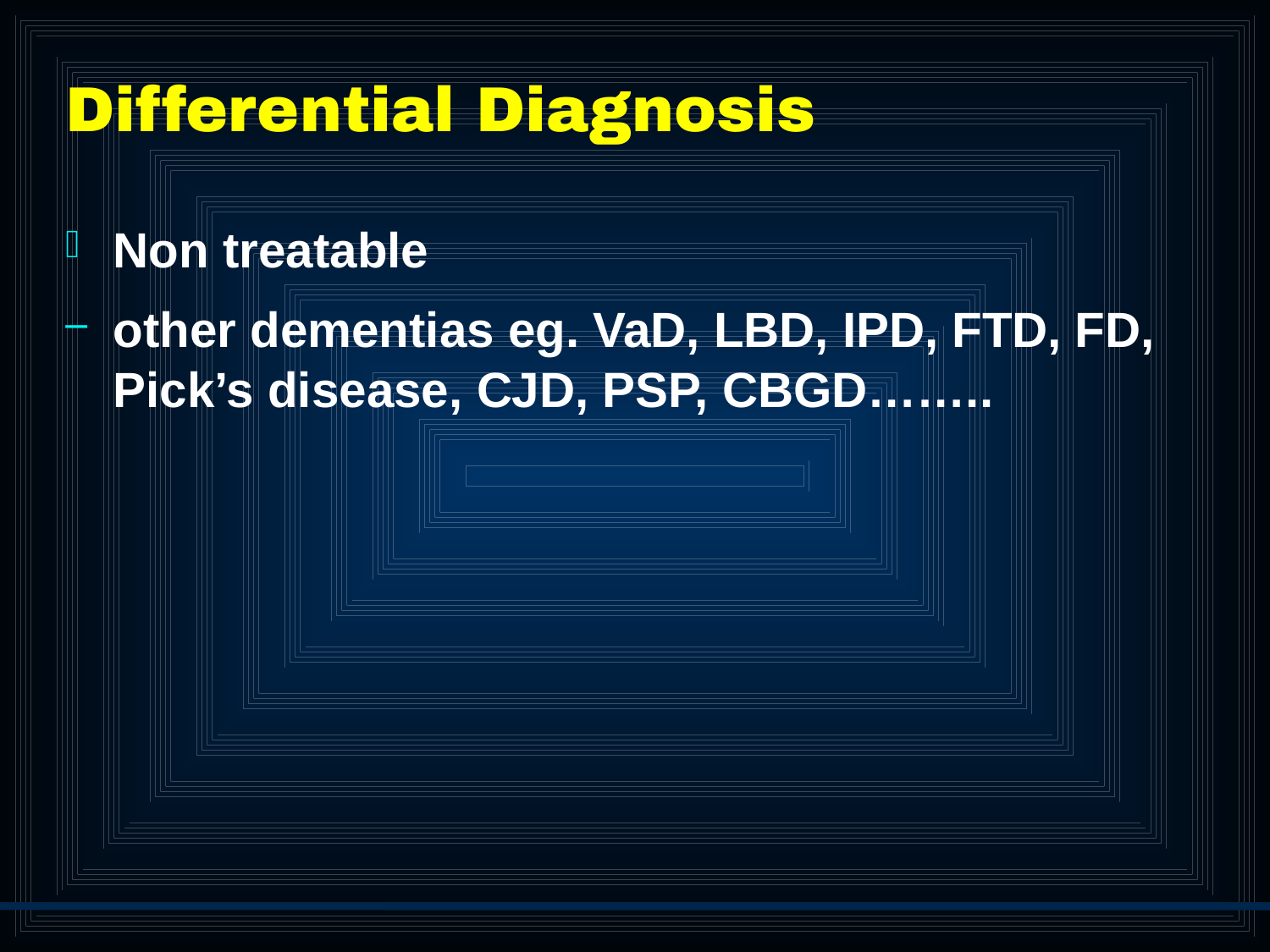

# Differential Diagnosis
Non treatable
other dementias eg. VaD, LBD, IPD, FTD, FD, Pick’s disease, CJD, PSP, CBGD……..